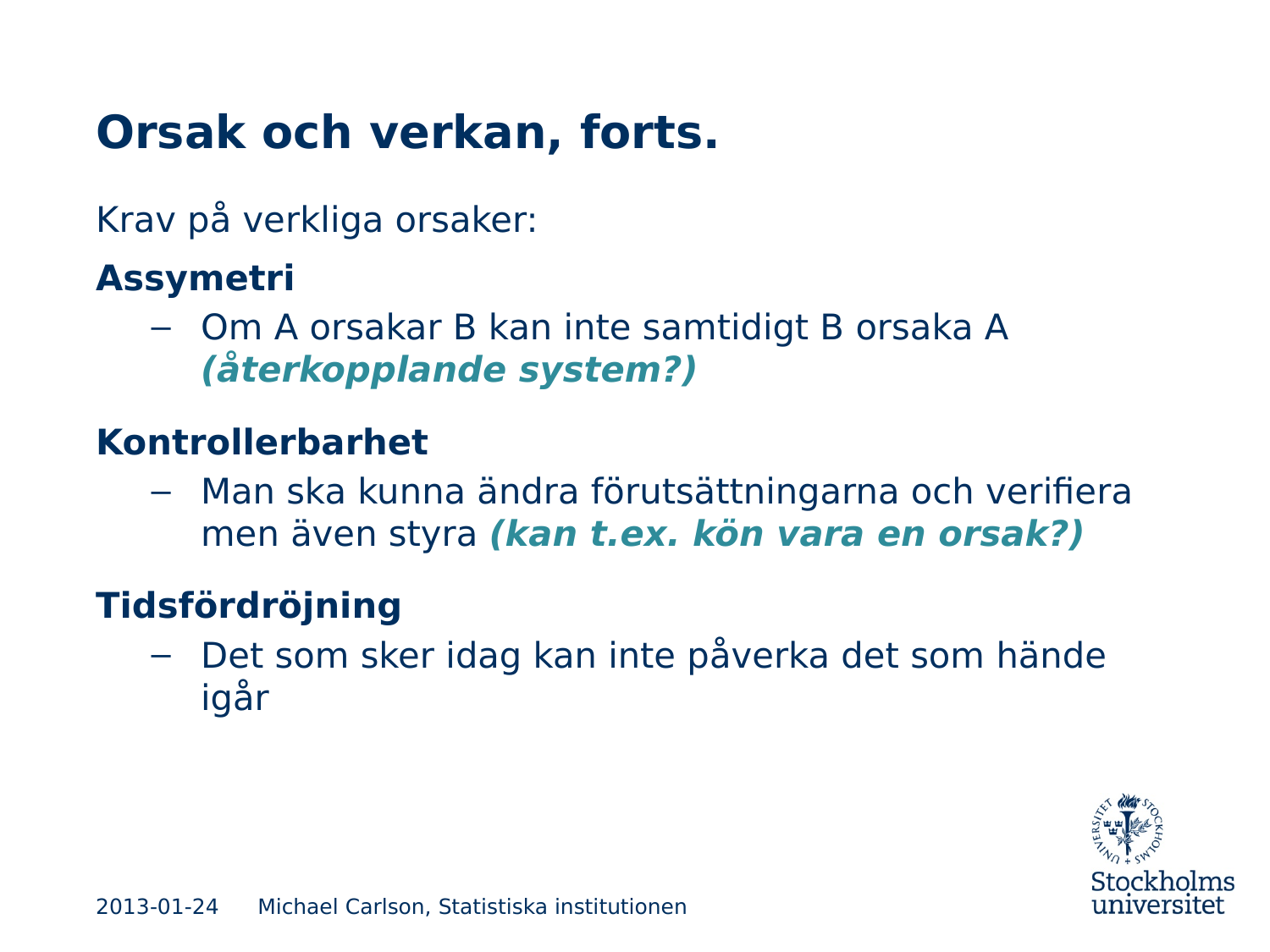

# Orsak och verkan, forts.
Krav på verkliga orsaker:
Assymetri
Om A orsakar B kan inte samtidigt B orsaka A (återkopplande system?)
Kontrollerbarhet
Man ska kunna ändra förutsättningarna och verifiera men även styra (kan t.ex. kön vara en orsak?)
Tidsfördröjning
Det som sker idag kan inte påverka det som hände igår
2013-01-24
Michael Carlson, Statistiska institutionen